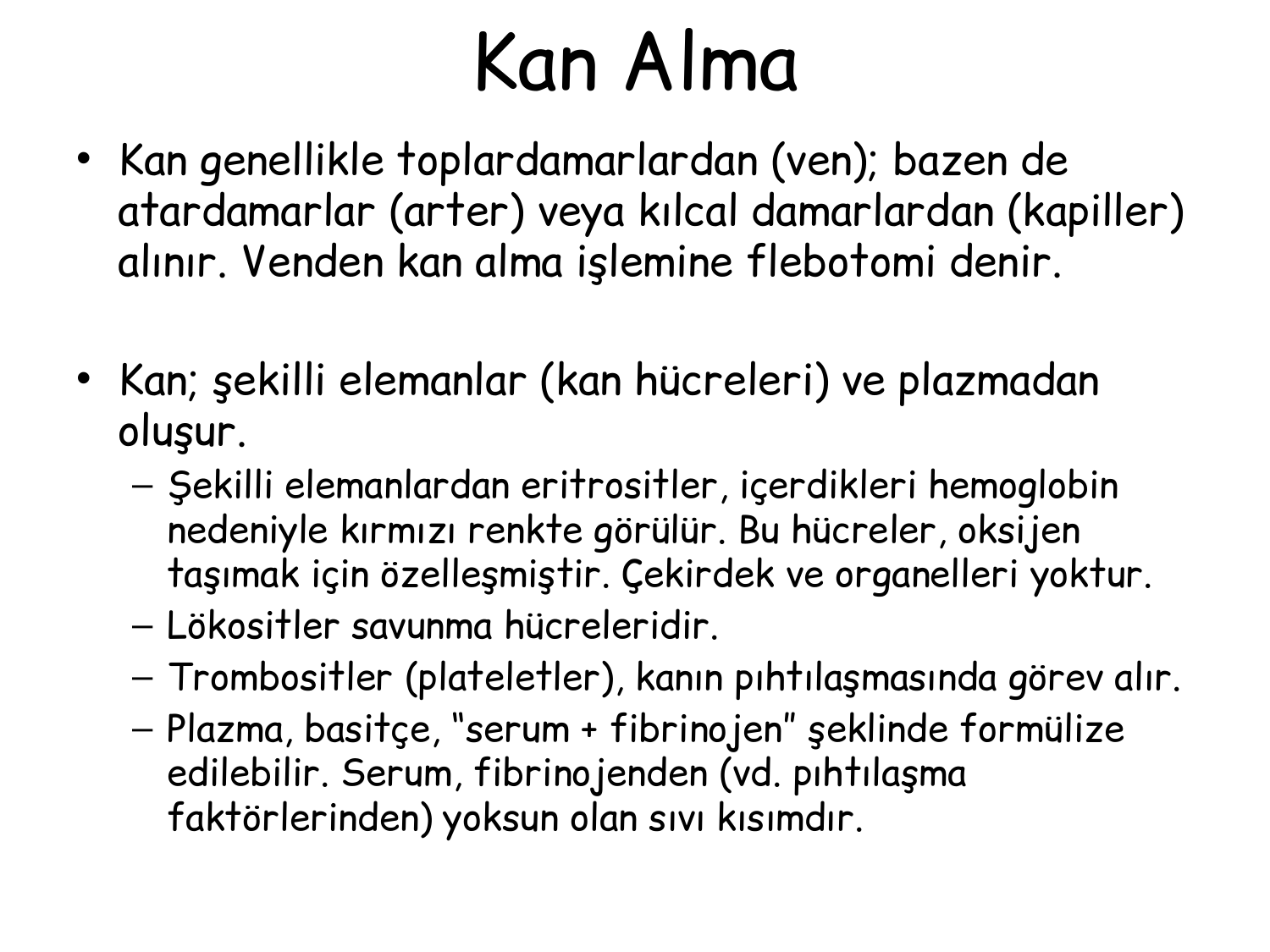

# Kan Alma
Kan genellikle toplardamarlardan (ven); bazen de atardamarlar (arter) veya kılcal damarlardan (kapiller) alınır. Venden kan alma işlemine flebotomi denir.

Kan; şekilli elemanlar (kan hücreleri) ve plazmadan oluşur.
Şekilli elemanlardan eritrositler, içerdikleri hemoglobin nedeniyle kırmızı renkte görülür. Bu hücreler, oksijen taşımak için özelleşmiştir. Çekirdek ve organelleri yoktur.
Lökositler savunma hücreleridir.
Trombositler (plateletler), kanın pıhtılaşmasında görev alır.
Plazma, basitçe, “serum + fibrinojen” şeklinde formülize edilebilir. Serum, fibrinojenden (vd. pıhtılaşma faktörlerinden) yoksun olan sıvı kısımdır.